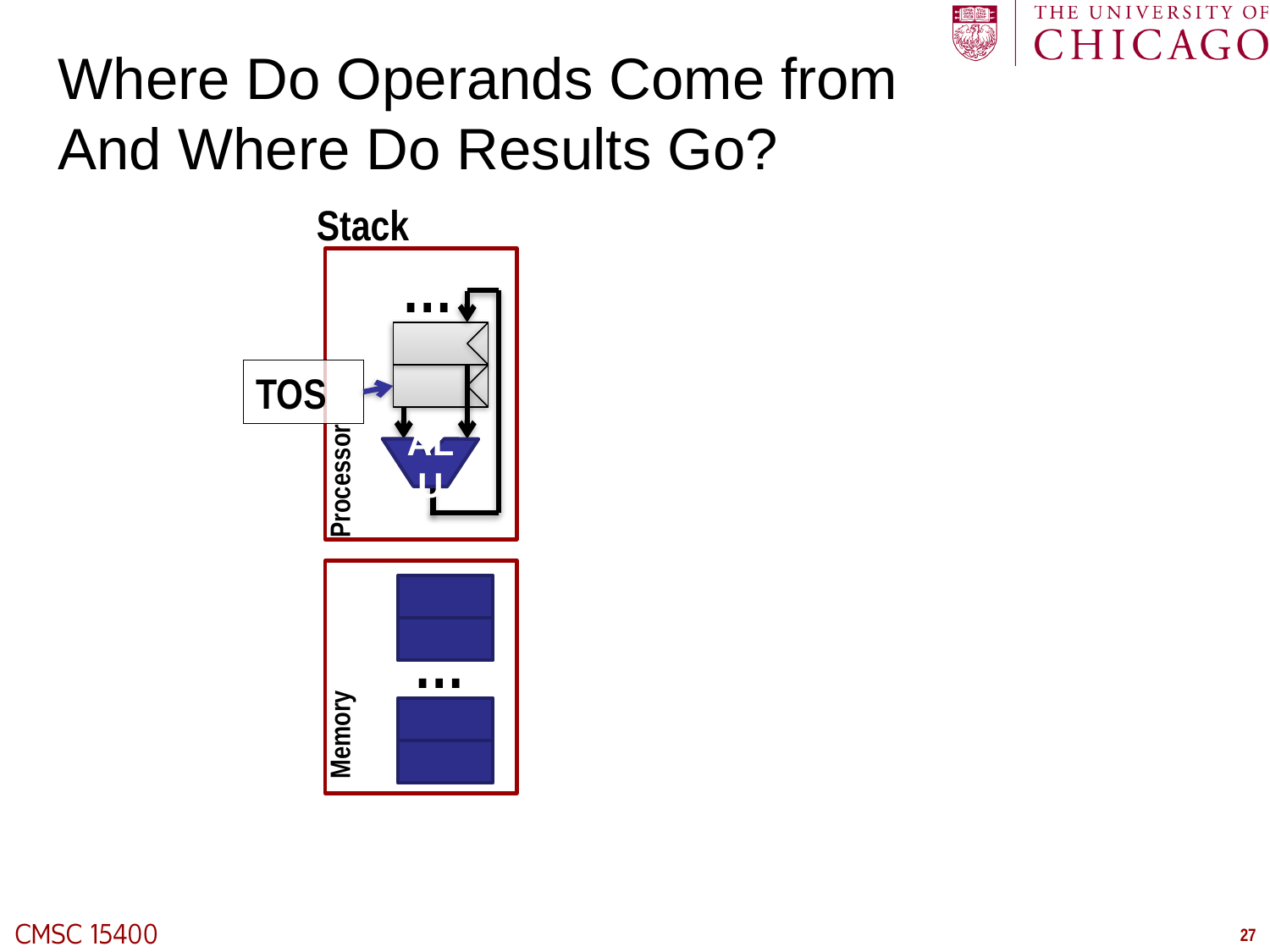

# Where Do Operands Come from And Where Do Results Go?
Stack
…

TOS

ALU
Processor

…

Memory